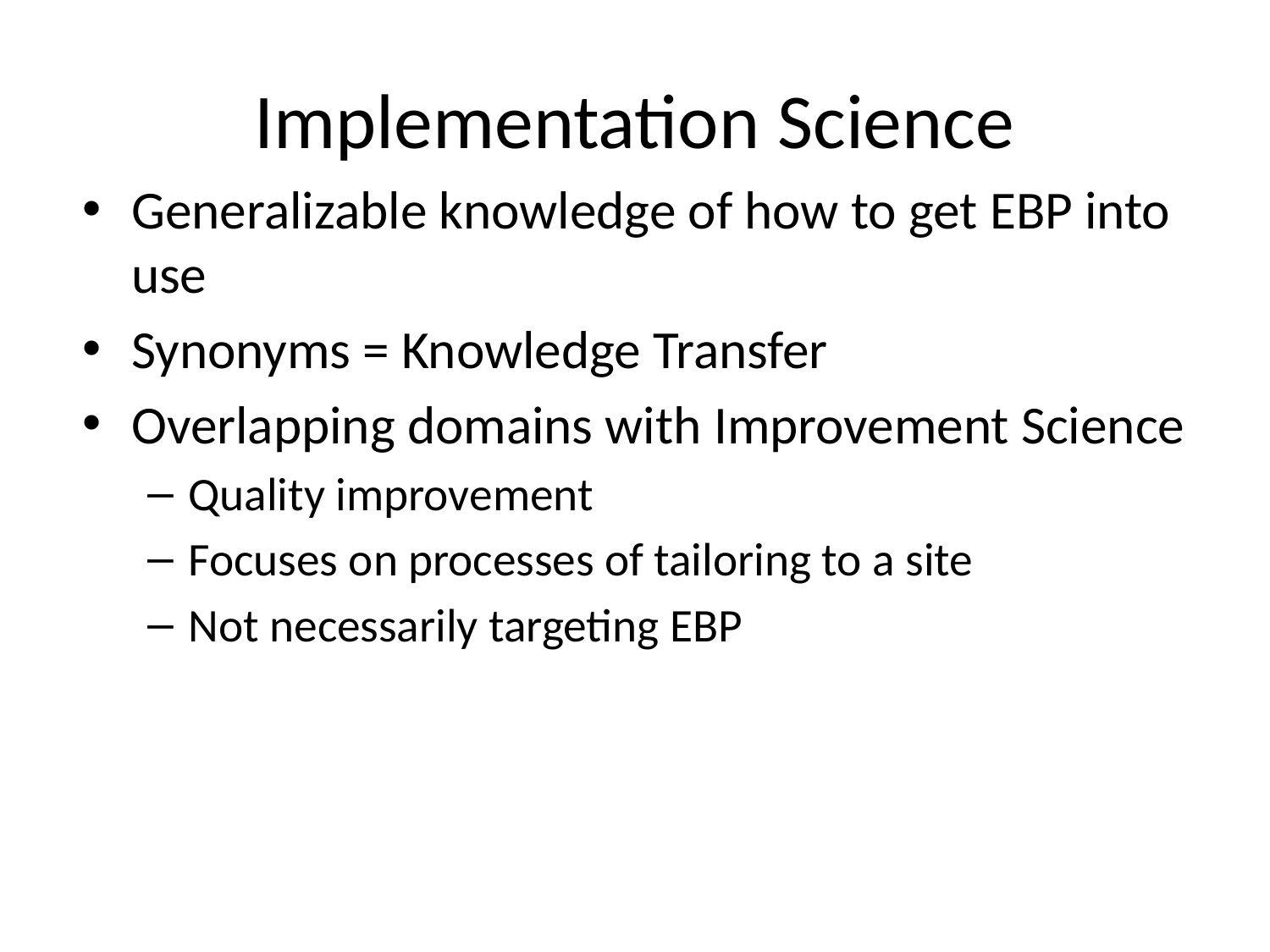

# Implementation Science
Generalizable knowledge of how to get EBP into use
Synonyms = Knowledge Transfer
Overlapping domains with Improvement Science
Quality improvement
Focuses on processes of tailoring to a site
Not necessarily targeting EBP